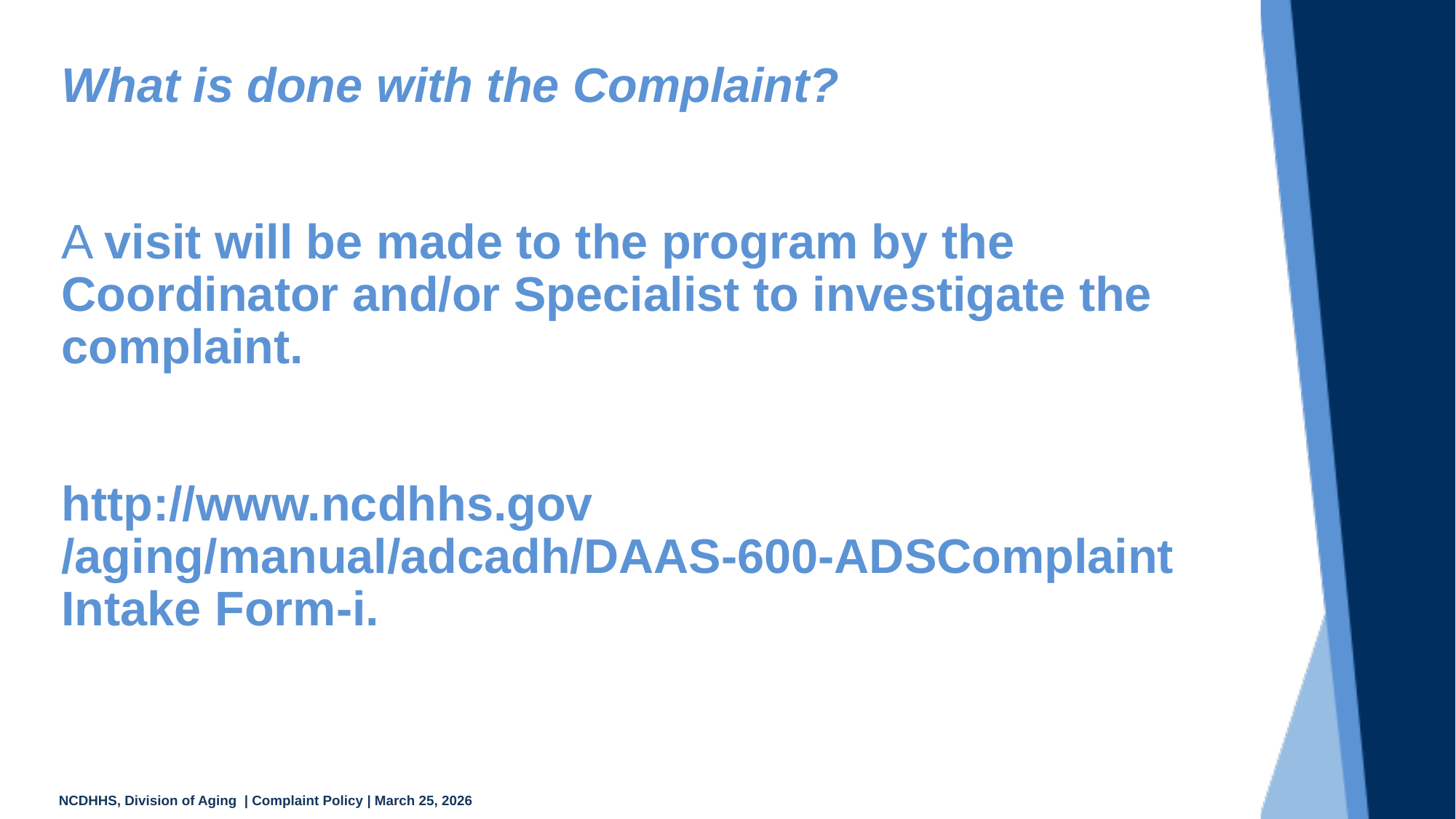

# What is done with the Complaint? A visit will be made to the program by the Coordinator and/or Specialist to investigate the complaint. http://www.ncdhhs.gov /aging/manual/adcadh/DAAS-600-ADSComplaint Intake Form-i.